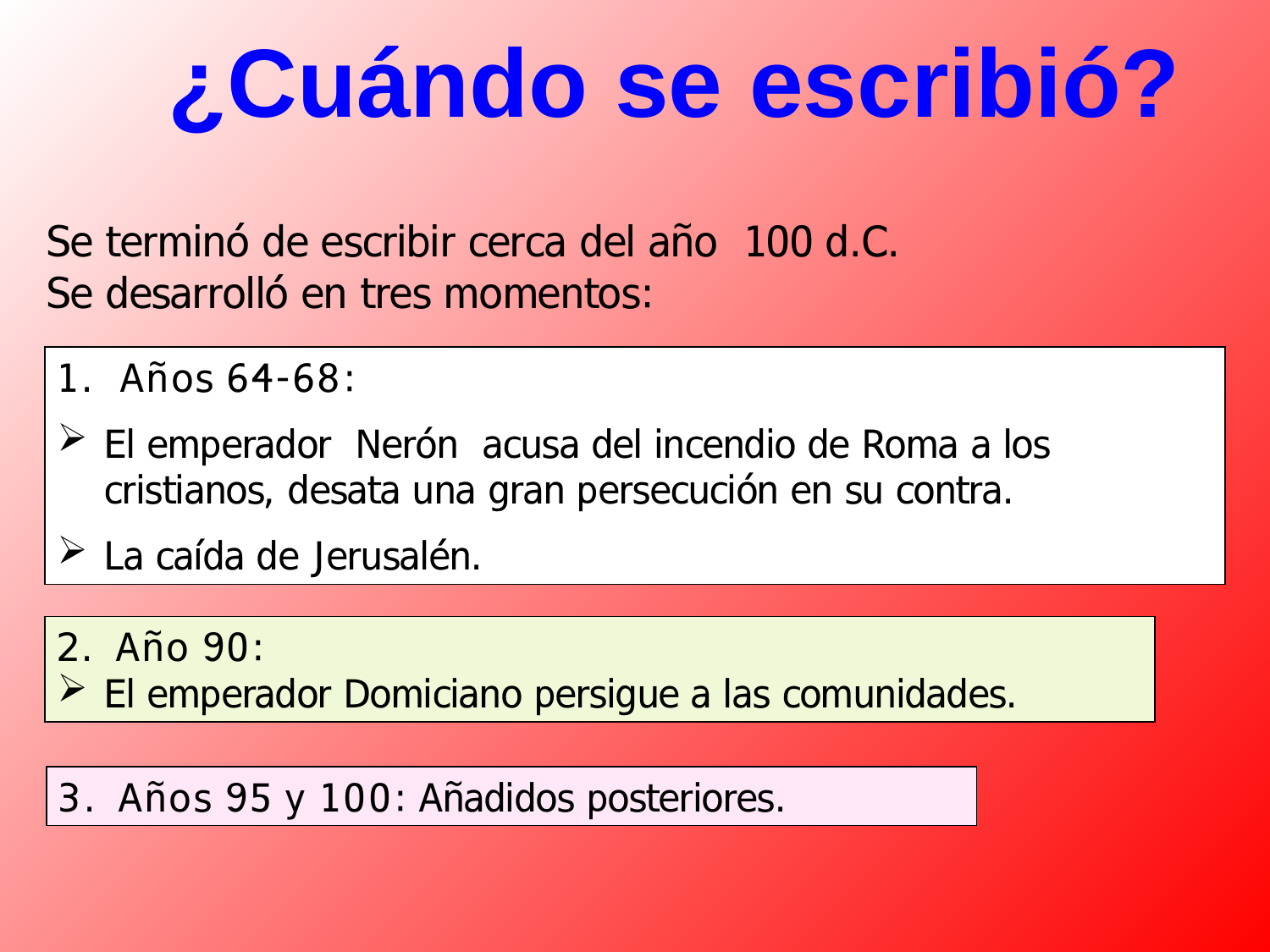

¿Cuándo se escribió?
Se terminó de escribir cerca del año  100 d.C.
Se desarrolló en tres momentos:
Años 64-68:
El emperador  Nerón  acusa del incendio de Roma a los cristianos, desata una gran persecución en su contra.
La caída de Jerusalén.
 Año 90:
El emperador Domiciano persigue a las comunidades.
3.  Años 95 y 100: Añadidos posteriores.